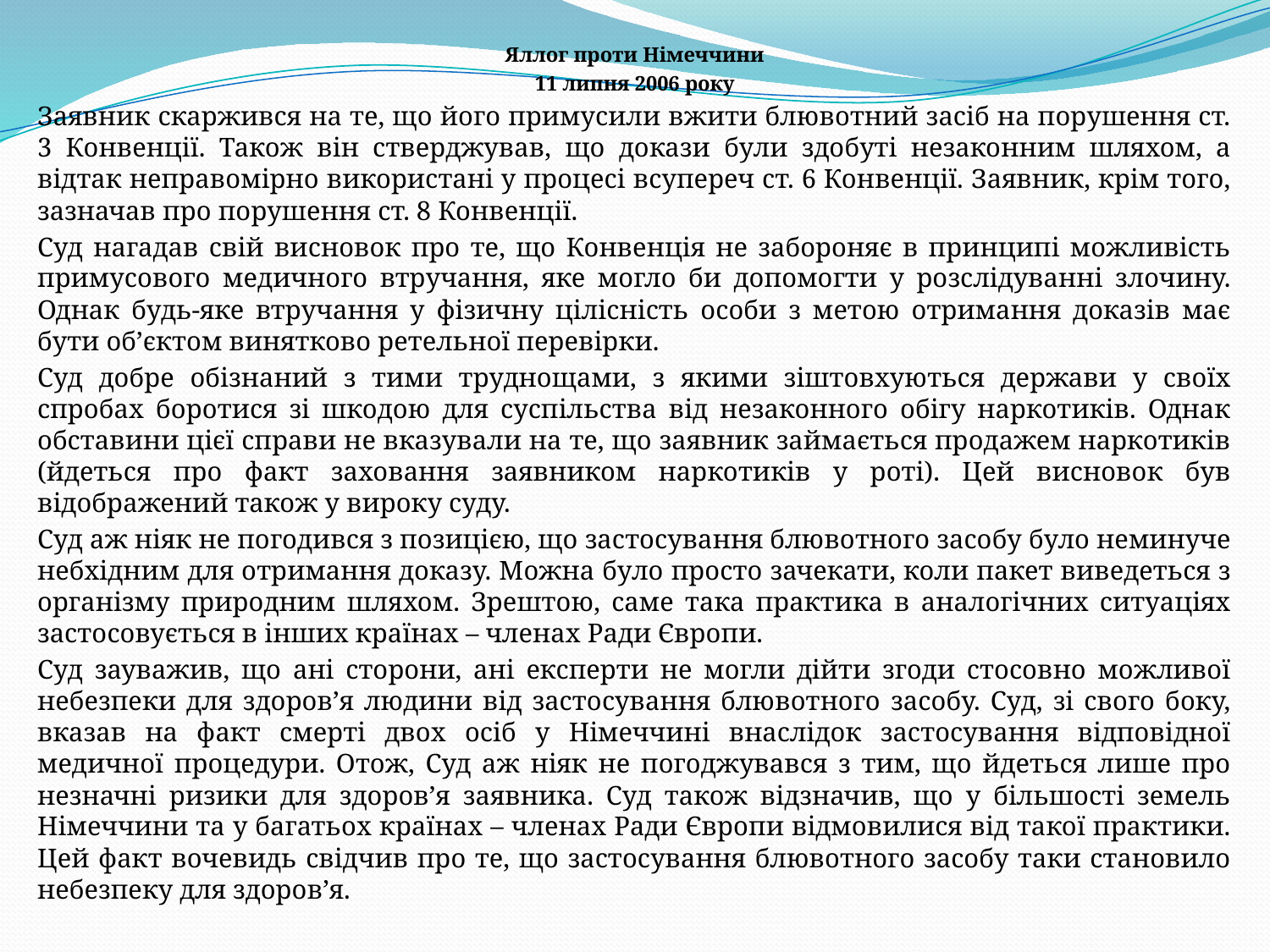

Яллог проти Німеччини
11 липня 2006 року
Заявник скаржився на те, що його примусили вжити блювотний засіб на порушення ст. 3 Конвенції. Також він стверджував, що докази були здобуті незаконним шляхом, а відтак неправомірно використані у процесі всупереч ст. 6 Конвенції. Заявник, крім того, зазначав про порушення ст. 8 Конвенції.
Суд нагадав свій висновок про те, що Конвенція не забороняє в принципі можливість примусового медичного втручання, яке могло би допомогти у розслідуванні злочину. Однак будь-яке втручання у фізичну цілісність особи з метою отримання доказів має бути об’єктом винятково ретельної перевірки.
Суд добре обізнаний з тими труднощами, з якими зіштовхуються держави у своїх спробах боротися зі шкодою для суспільства від незаконного обігу наркотиків. Однак обставини цієї справи не вказували на те, що заявник займається продажем наркотиків (йдеться про факт заховання заявником наркотиків у роті). Цей висновок був відображений також у вироку суду.
Суд аж ніяк не погодився з позицією, що застосування блювотного засобу було неминуче небхідним для отримання доказу. Можна було просто зачекати, коли пакет виведеться з організму природним шляхом. Зрештою, саме така практика в аналогічних ситуаціях застосовується в інших країнах – членах Ради Європи.
Суд зауважив, що ані сторони, ані експерти не могли дійти згоди стосовно можливої небезпеки для здоров’я людини від застосування блювотного засобу. Суд, зі свого боку, вказав на факт смерті двох осіб у Німеччині внаслідок застосування відповідної медичної процедури. Отож, Суд аж ніяк не погоджувався з тим, що йдеться лише про незначні ризики для здоров’я заявника. Суд також відзначив, що у більшості земель Німеччини та у багатьох країнах – членах Ради Європи відмовилися від такої практики. Цей факт вочевидь свідчив про те, що застосування блювотного засобу таки становило небезпеку для здоров’я.